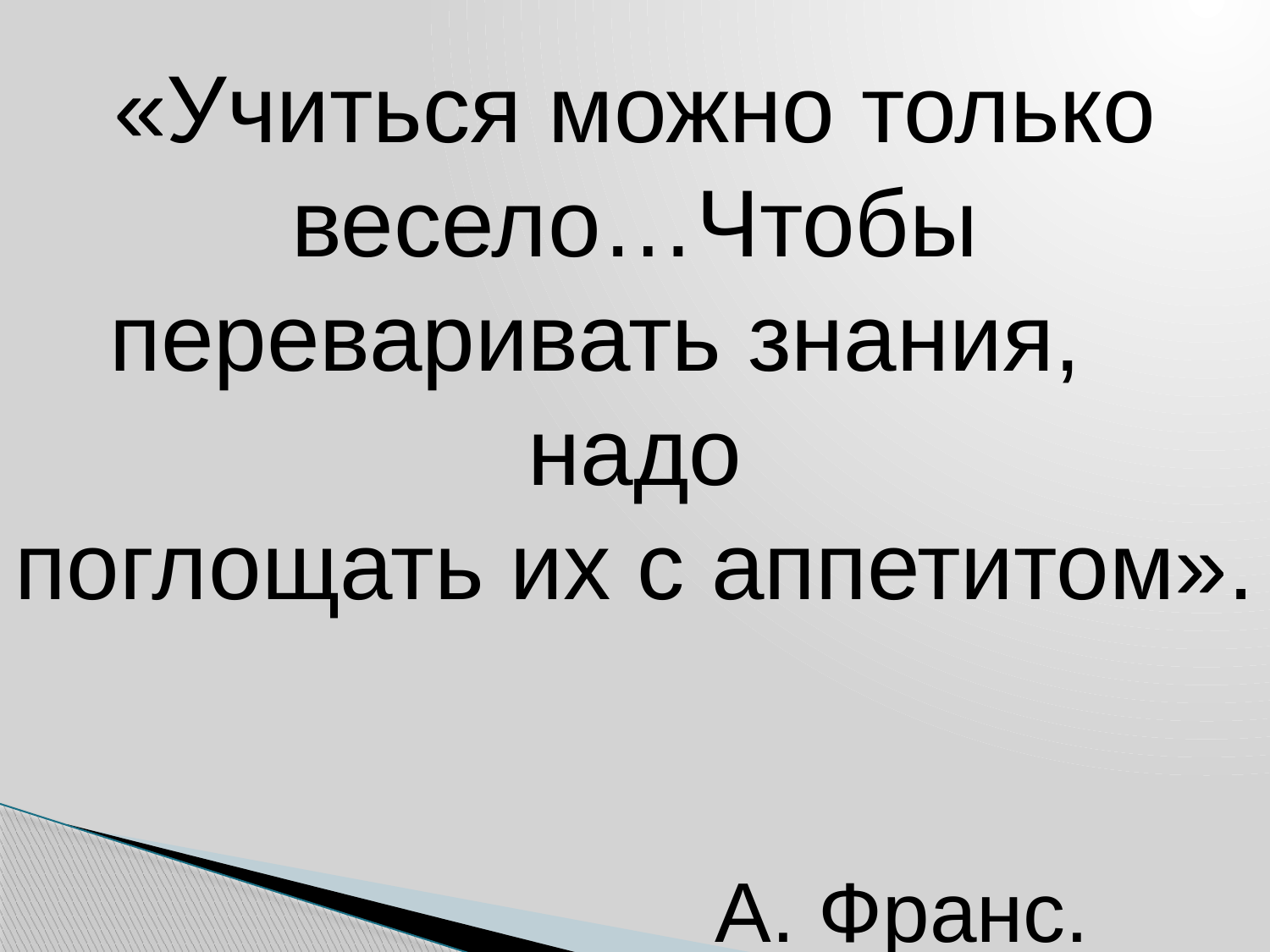

«Учиться можно только весело…Чтобы переваривать знания,    надо
поглощать их с аппетитом».
                                                                                                                      А. Франс.